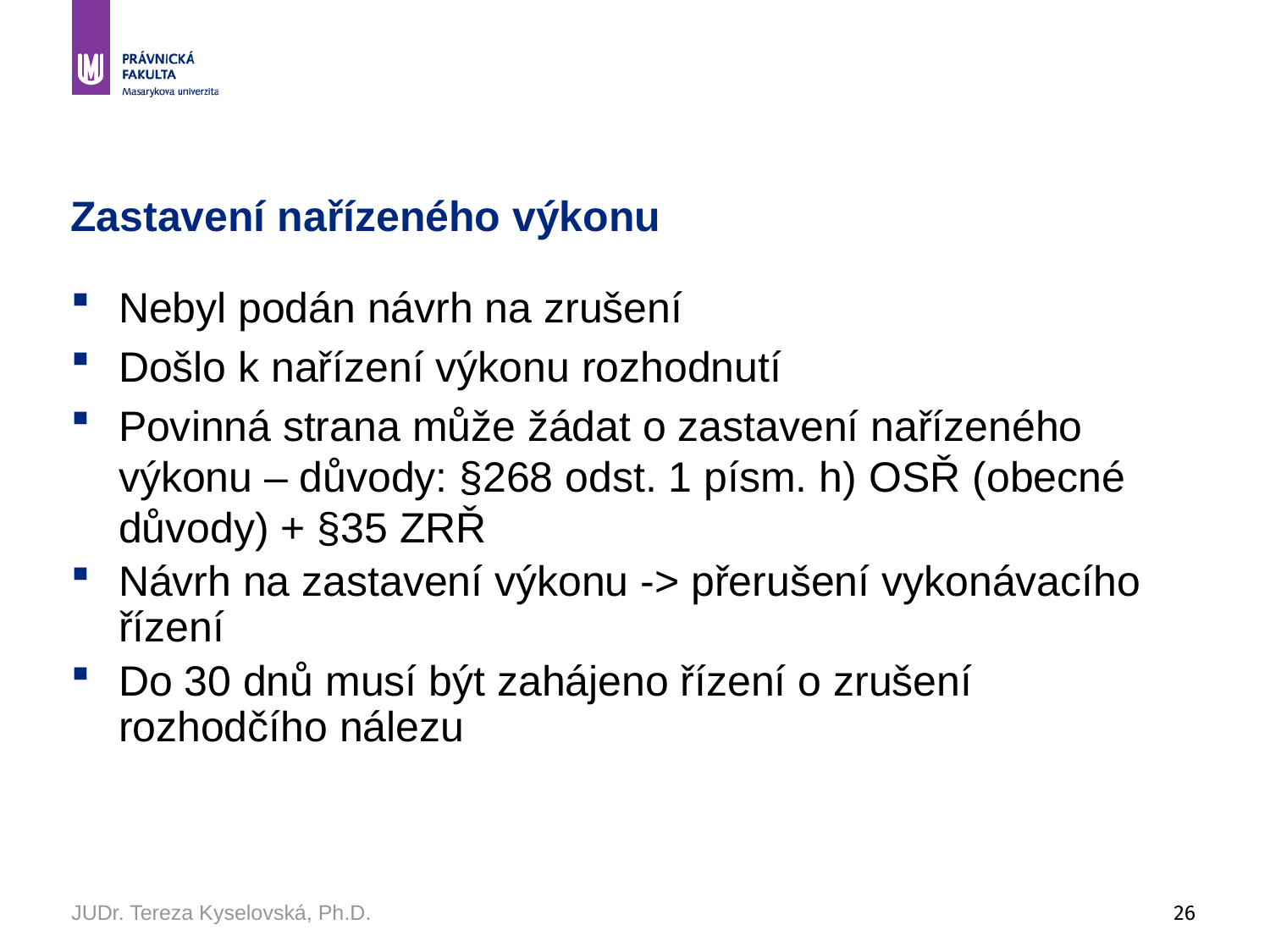

# Zastavení nařízeného výkonu
Nebyl podán návrh na zrušení
Došlo k nařízení výkonu rozhodnutí
Povinná strana může žádat o zastavení nařízeného výkonu – důvody: §268 odst. 1 písm. h) OSŘ (obecné důvody) + §35 ZRŘ
Návrh na zastavení výkonu -> přerušení vykonávacího řízení
Do 30 dnů musí být zahájeno řízení o zrušení rozhodčího nálezu

JUDr. Tereza Kyselovská, Ph.D.
26